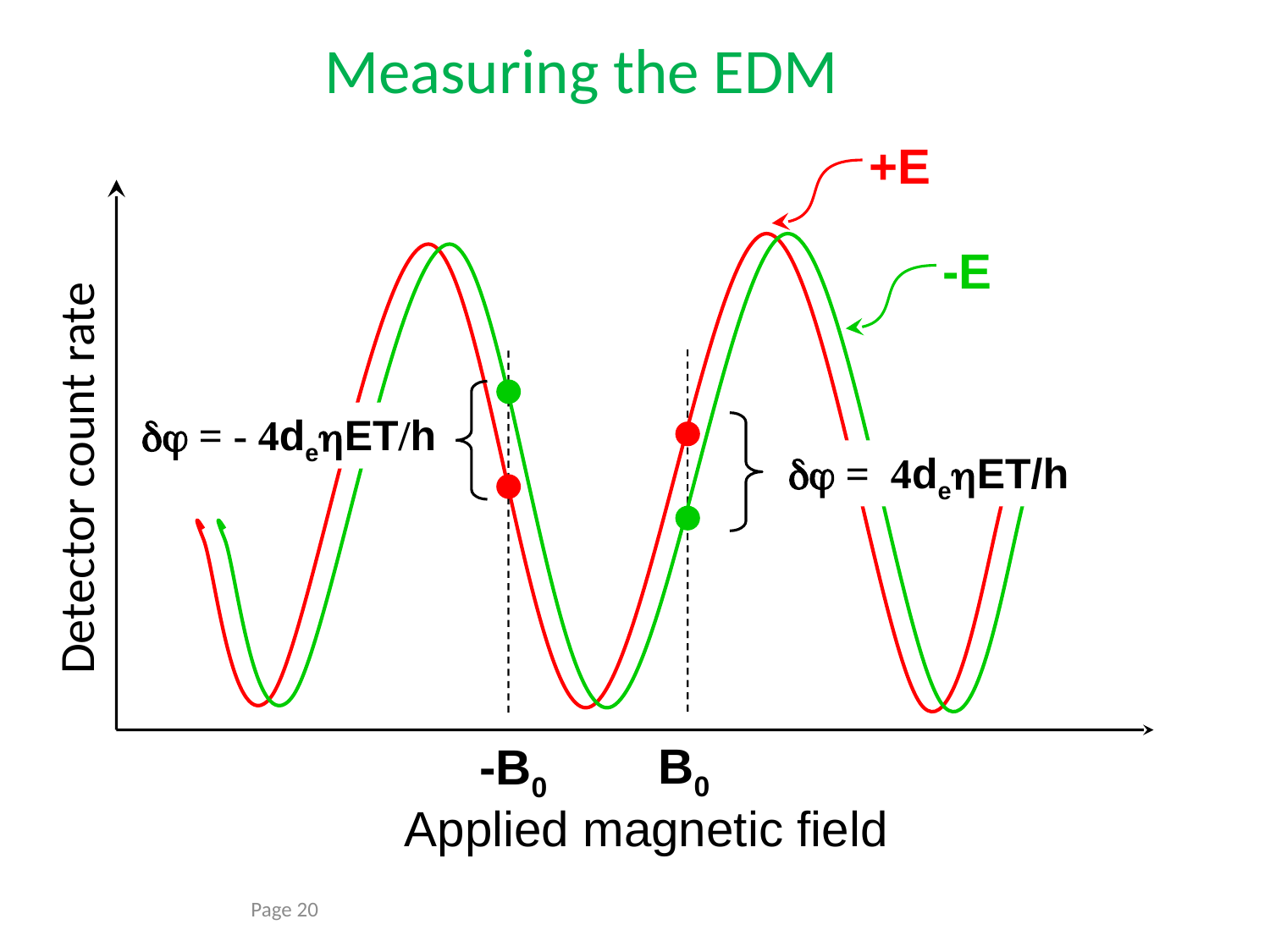

Measuring the EDM
+E

-E

-B0

δϕ = - 4deηET/h

δϕ =  4deηET/h

Detector count rate
B0

Applied magnetic field
Page 20